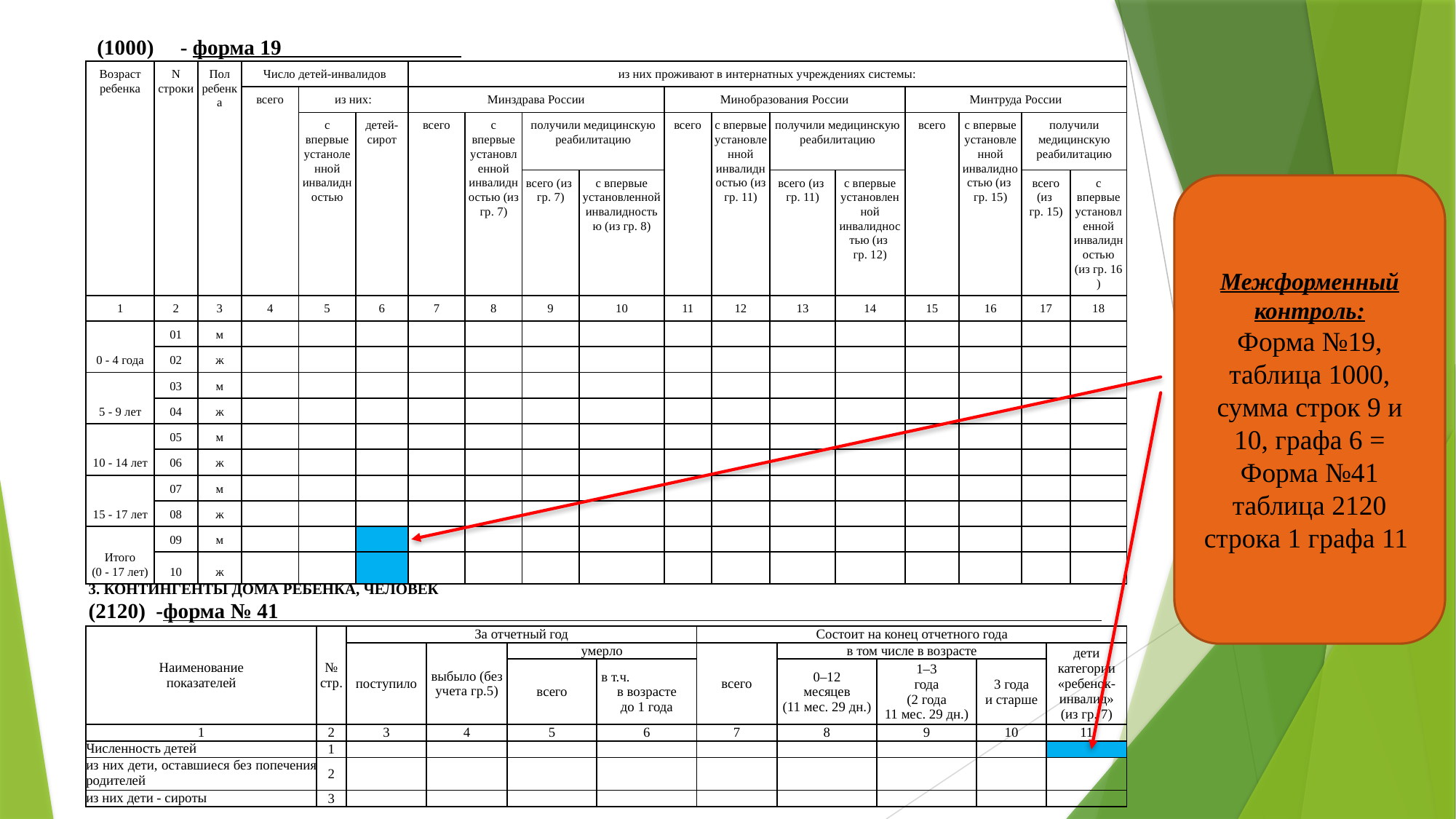

(1000)     - форма 19
| Возраст ребенка | N строки | Пол ребенка | Число детей-инвалидов |  |  | из них проживают в интернатных учреждениях системы: |  |  |  |  |  |  |  |  |  |  |  |
| --- | --- | --- | --- | --- | --- | --- | --- | --- | --- | --- | --- | --- | --- | --- | --- | --- | --- |
|  |  |  | всего | из них: |  | Минздрава России |  |  |  | Минобразования России |  |  |  | Минтруда России |  |  |  |
|  |  |  |  | с впервые устаноленной инвалидностью | детей-сирот | всего | с впервые установленной инвалидностью (из гр. 7) | получили медицинскую реабилитацию |  | всего | с впервые установленной инвалидностью (из гр. 11) | получили медицинскую реабилитацию |  | всего | с впервые установленной инвалидностью (из гр. 15) | получили медицинскую реабилитацию |  |
|  |  |  |  |  |  |  |  | всего (из гр. 7) | с впервые установленной инвалидностью (из гр. 8) |  |  | всего (из гр. 11) | с впервые установленной инвалидностью (из гр. 12) |  |  | всего (из гр. 15) | с впервые установленной инвалидностью (из гр. 16) |
| 1 | 2 | 3 | 4 | 5 | 6 | 7 | 8 | 9 | 10 | 11 | 12 | 13 | 14 | 15 | 16 | 17 | 18 |
| 0 - 4 года | 01 | м |  |  |  |  |  |  |  |  |  |  |  |  |  |  |  |
|  | 02 | ж |  |  |  |  |  |  |  |  |  |  |  |  |  |  |  |
| 5 - 9 лет | 03 | м |  |  |  |  |  |  |  |  |  |  |  |  |  |  |  |
|  | 04 | ж |  |  |  |  |  |  |  |  |  |  |  |  |  |  |  |
| 10 - 14 лет | 05 | м |  |  |  |  |  |  |  |  |  |  |  |  |  |  |  |
|  | 06 | ж |  |  |  |  |  |  |  |  |  |  |  |  |  |  |  |
| 15 - 17 лет | 07 | м |  |  |  |  |  |  |  |  |  |  |  |  |  |  |  |
|  | 08 | ж |  |  |  |  |  |  |  |  |  |  |  |  |  |  |  |
| Итого (0 - 17 лет) | 09 | м |  |  |  |  |  |  |  |  |  |  |  |  |  |  |  |
|  | 10 | ж |  |  |  |  |  |  |  |  |  |  |  |  |  |  |  |
Межформенный контроль:
Форма №19, таблица 1000, сумма строк 9 и 10, графа 6 =
Форма №41 таблица 2120 строка 1 графа 11
3. КОНТИНГЕНТЫ ДОМА РЕБЕНКА, ЧЕЛОВЕК
(2120)  -форма № 41
| Наименование показателей | № стр. | За отчетный год |  |  |  | Состоит на конец отчетного года |  |  |  |  |
| --- | --- | --- | --- | --- | --- | --- | --- | --- | --- | --- |
|  |  | поступило | выбыло (без учета гр.5) | умерло |  | всего | в том числе в возрасте |  |  | дети категории «ребенок-инвалид» (из гр. 7) |
|  |  |  |  | всего | в т.ч. в возрасте до 1 года |  | 0–12 месяцев (11 мес. 29 дн.) | 1–3 года (2 года 11 мес. 29 дн.) | 3 года и старше |  |
| 1 | 2 | 3 | 4 | 5 | 6 | 7 | 8 | 9 | 10 | 11 |
| Численность детей | 1 |  |  |  |  |  |  |  |  |  |
| из них дети, оставшиеся без попечения родителей | 2 |  |  |  |  |  |  |  |  |  |
| из них дети - сироты | 3 |  |  |  |  |  |  |  |  |  |